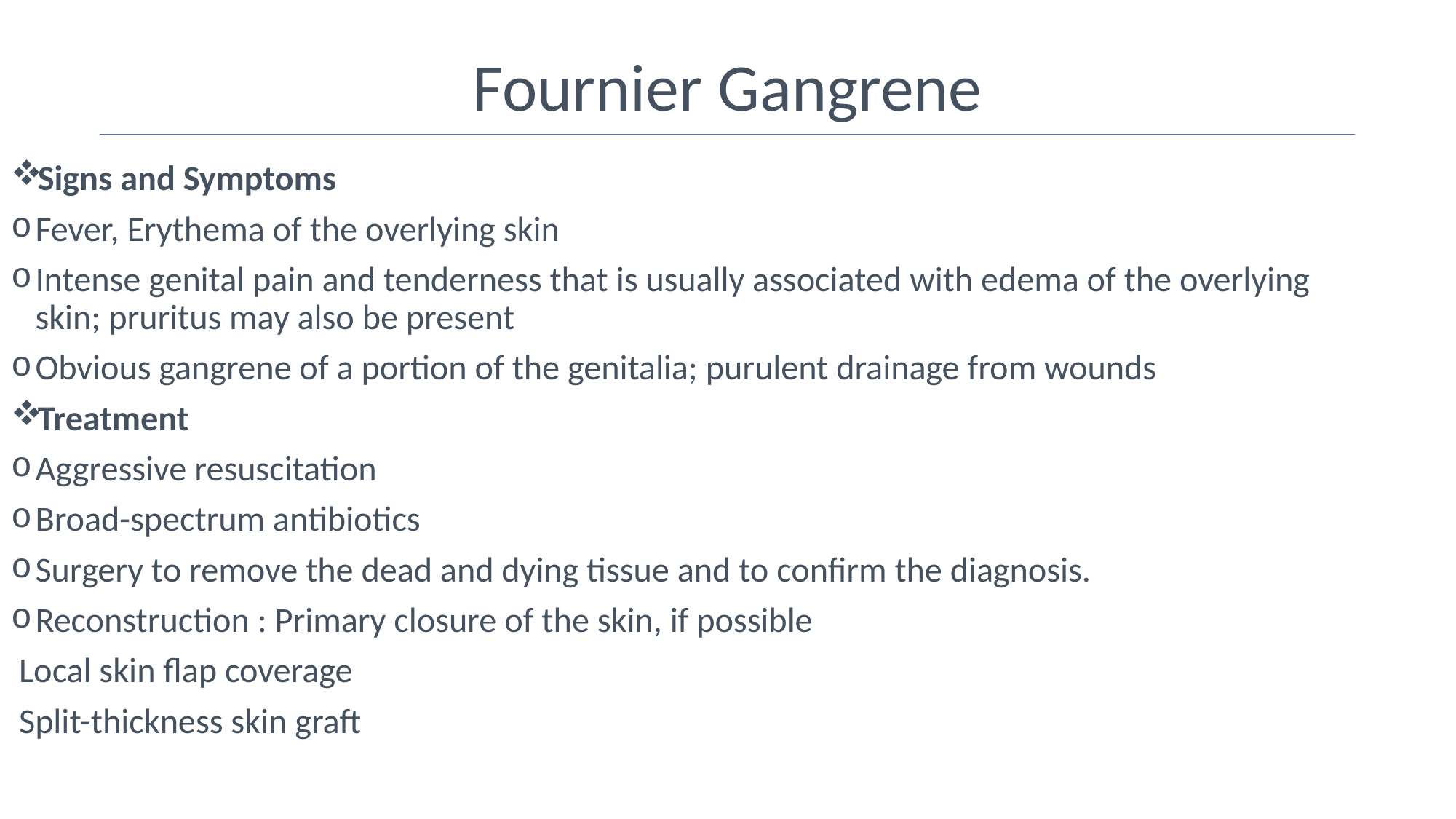

# Fournier Gangrene
Signs and Symptoms
Fever, Erythema of the overlying skin
Intense genital pain and tenderness that is usually associated with edema of the overlying skin; pruritus may also be present
Obvious gangrene of a portion of the genitalia; purulent drainage from wounds
Treatment
Aggressive resuscitation
Broad-spectrum antibiotics
Surgery to remove the dead and dying tissue and to confirm the diagnosis.
Reconstruction : Primary closure of the skin, if possible
 Local skin flap coverage
 Split-thickness skin graft